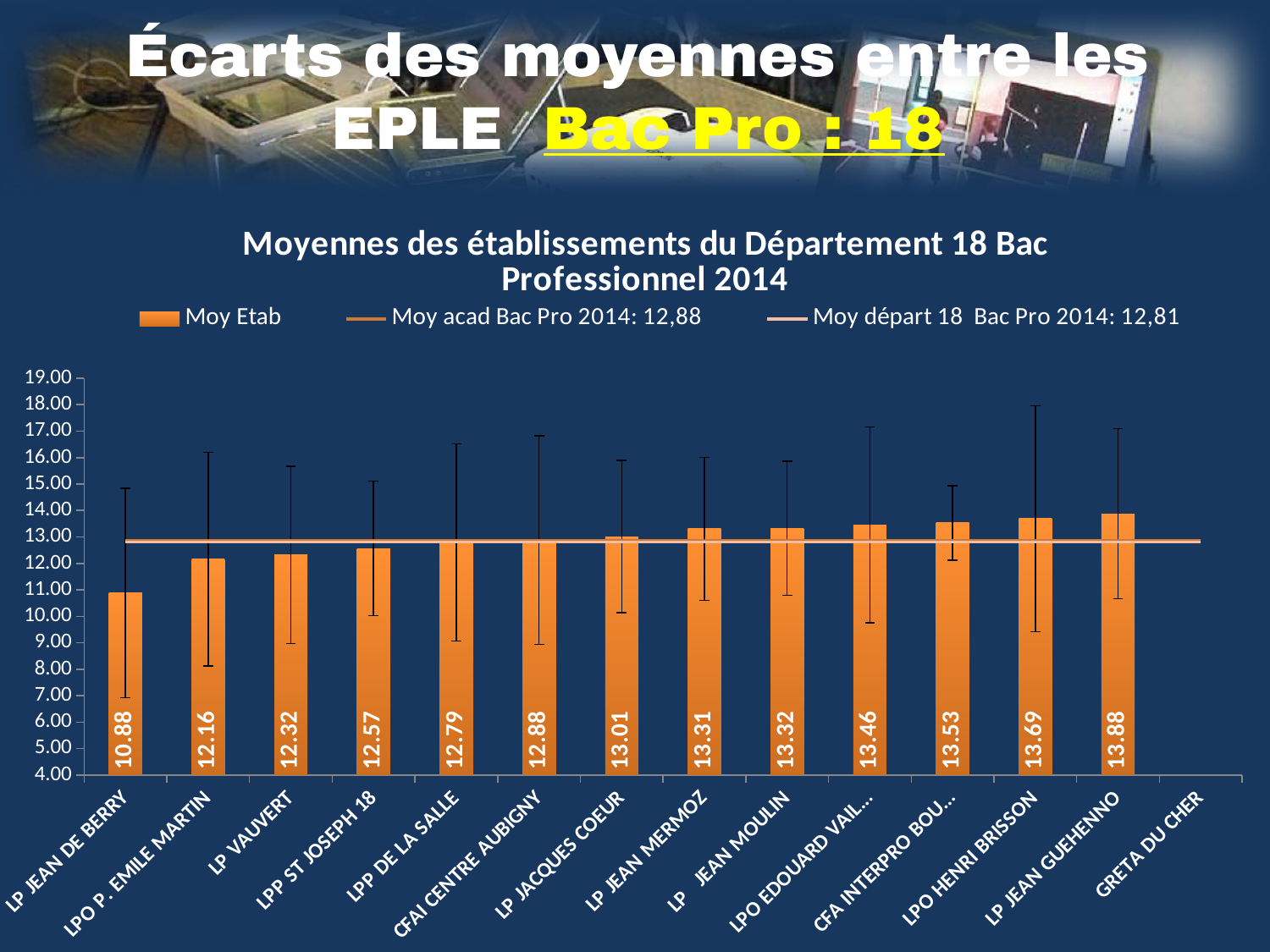

# Écarts des moyennes entre les EPLE  Bac Pro : 18

### Chart

| Category | Moy Etab | Moy acad Bac Pro 2014: 12,88 | Moy départ 18  Bac Pro 2014: 12,81 |
|---|---|---|---|
| LP JEAN DE BERRY | 10.88211382113821 | 12.87786745964322 | 12.81455375253552 |
| LPO P. EMILE MARTIN | 12.16111111111111 | 12.87786745964322 | 12.81455375253552 |
| LP VAUVERT | 12.31672473867596 | 12.87786745964322 | 12.81455375253552 |
| LPP ST JOSEPH 18 | 12.56666666666667 | 12.87786745964322 | 12.81455375253552 |
| LPP DE LA SALLE | 12.79166666666667 | 12.87786745964322 | 12.81455375253552 |
| CFAI CENTRE AUBIGNY | 12.875 | 12.87786745964322 | 12.81455375253552 |
| LP JACQUES COEUR | 13.00864197530864 | 12.87786745964322 | 12.81455375253552 |
| LP JEAN MERMOZ | 13.30652173913043 | 12.87786745964322 | 12.81455375253552 |
| LP   JEAN MOULIN | 13.320987654321 | 12.87786745964322 | 12.81455375253552 |
| LPO EDOUARD VAILLANT | 13.4593220338983 | 12.87786745964322 | 12.81455375253552 |
| CFA INTERPRO BOURGES | 13.53030303030303 | 12.87786745964322 | 12.81455375253552 |
| LPO HENRI BRISSON | 13.69270072992701 | 12.87786745964322 | 12.81455375253552 |
| LP JEAN GUEHENNO | 13.88034188034188 | 12.87786745964322 | 12.81455375253552 |
| GRETA DU CHER | None | 12.87786745964322 | 12.81455375253552 |